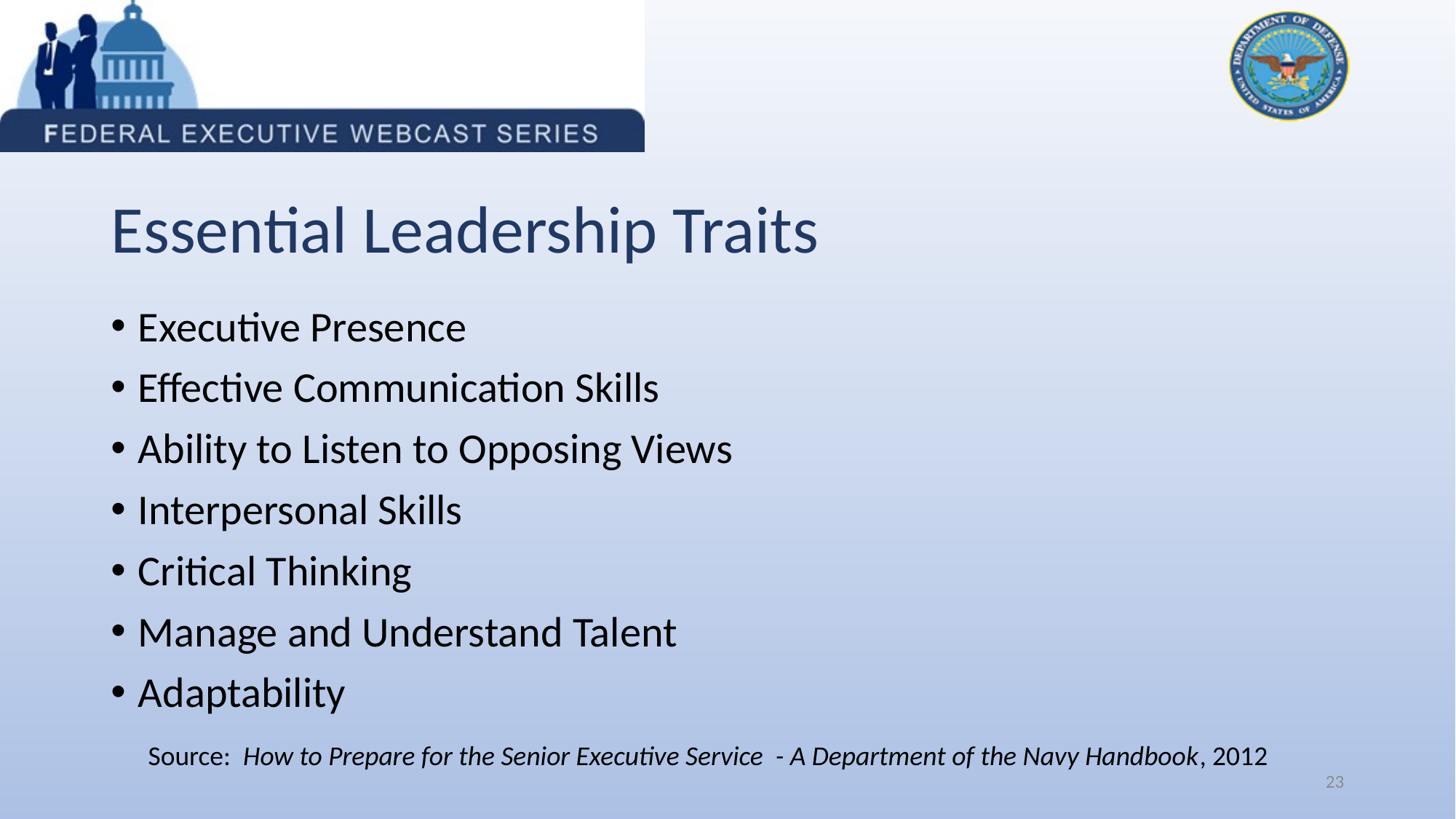

# Essential Leadership Traits
Executive Presence
Effective Communication Skills
Ability to Listen to Opposing Views
Interpersonal Skills
Critical Thinking
Manage and Understand Talent
Adaptability

Source:  How to Prepare for the Senior Executive Service  - A Department of the Navy Handbook, 2012
23